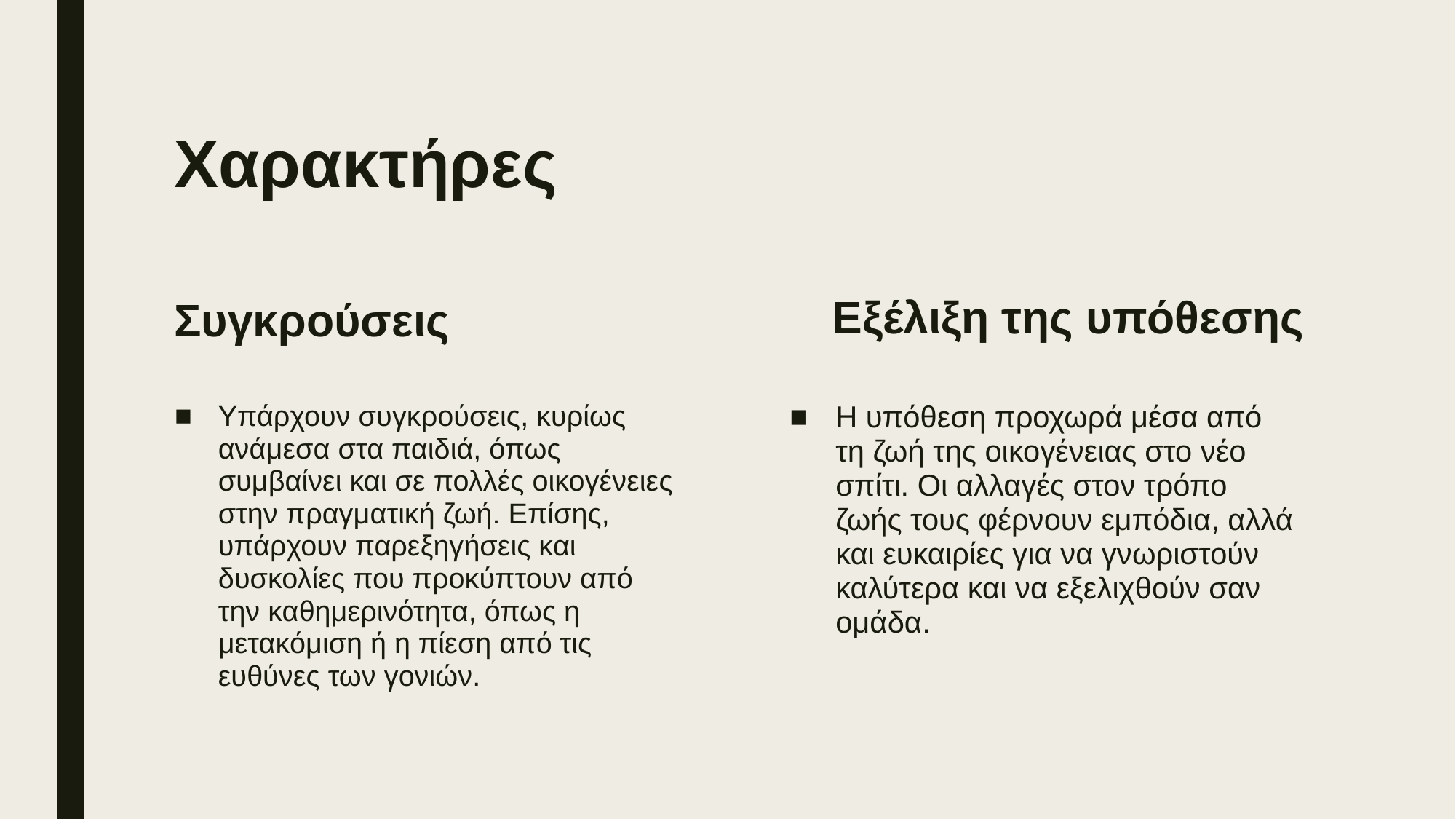

# Χαρακτήρες
Εξέλιξη της υπόθεσης
Συγκρούσεις
Υπάρχουν συγκρούσεις, κυρίως ανάμεσα στα παιδιά, όπως συμβαίνει και σε πολλές οικογένειες στην πραγματική ζωή. Επίσης, υπάρχουν παρεξηγήσεις και δυσκολίες που προκύπτουν από την καθημερινότητα, όπως η μετακόμιση ή η πίεση από τις ευθύνες των γονιών.
Η υπόθεση προχωρά μέσα από τη ζωή της οικογένειας στο νέο σπίτι. Οι αλλαγές στον τρόπο ζωής τους φέρνουν εμπόδια, αλλά και ευκαιρίες για να γνωριστούν καλύτερα και να εξελιχθούν σαν ομάδα.